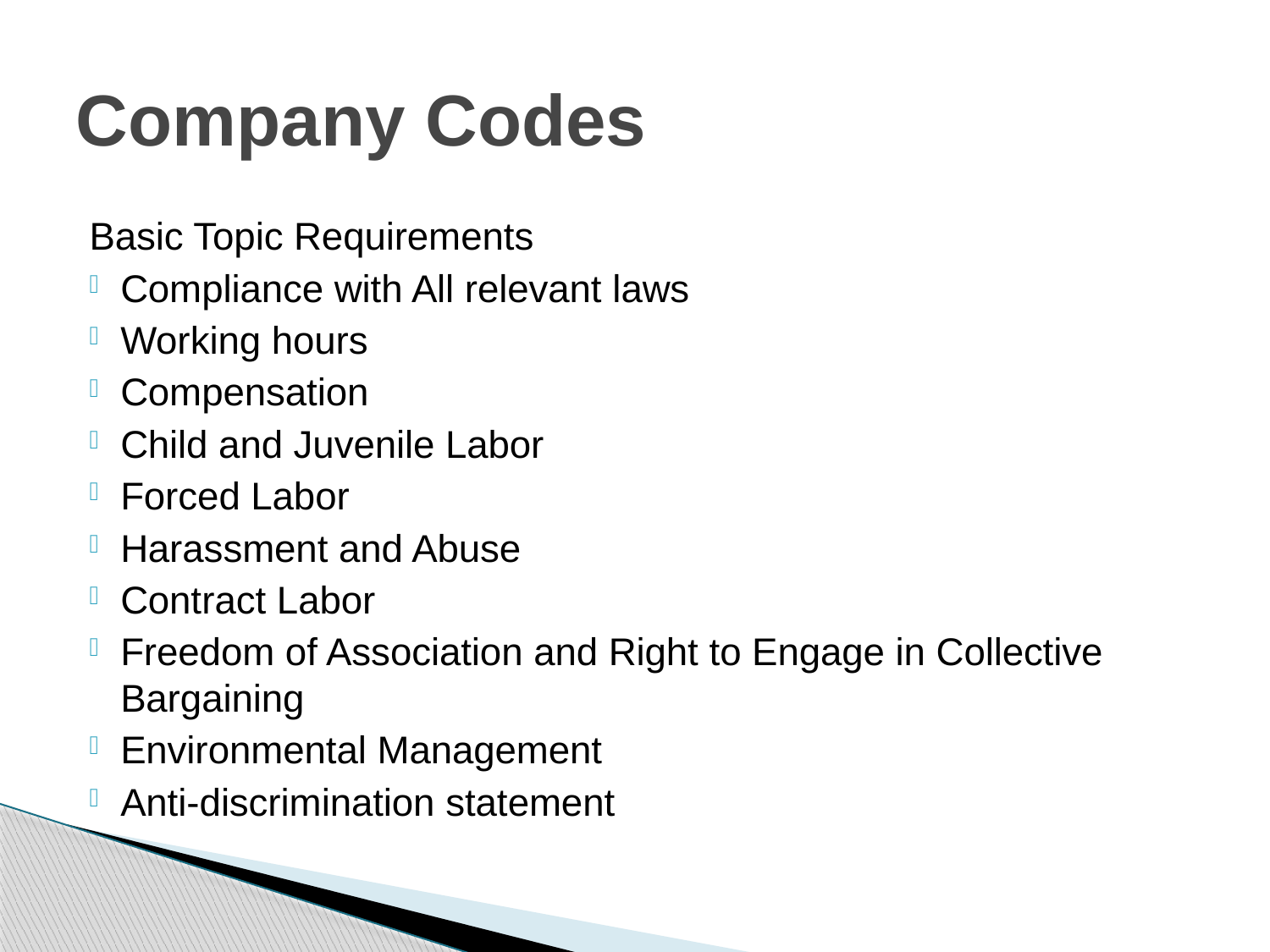

# Company Codes
Basic Topic Requirements
Compliance with All relevant laws
Working hours
Compensation
Child and Juvenile Labor
Forced Labor
Harassment and Abuse
Contract Labor
Freedom of Association and Right to Engage in Collective Bargaining
Environmental Management
Anti-discrimination statement